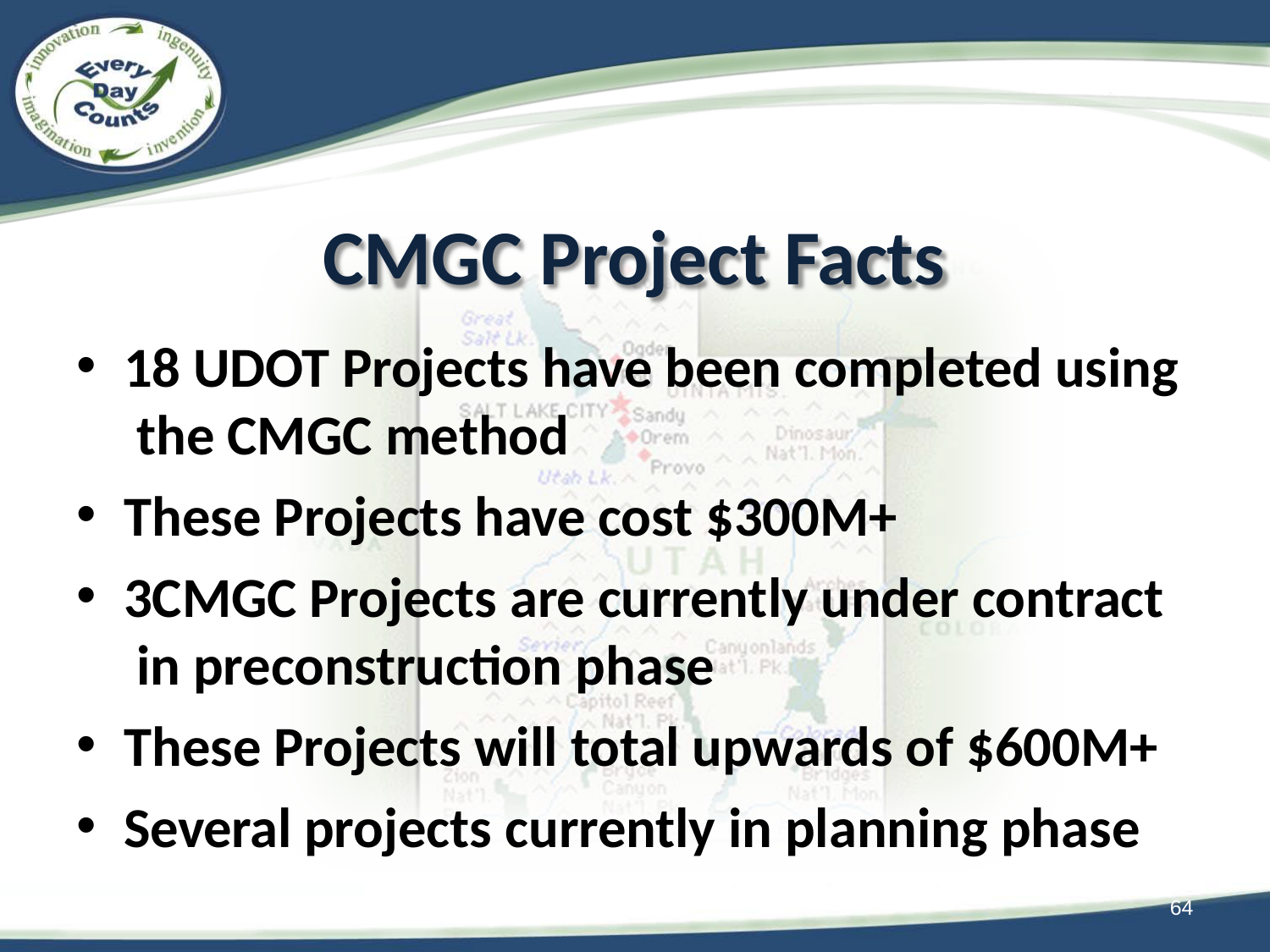

# CMGC Project Facts

18 UDOT Projects have been completed using  the CMGC method
These Projects have cost $300M+
3CMGC Projects are currently under contract  in preconstruction phase
These Projects will total upwards of $600M+
Several projects currently in planning phase
64